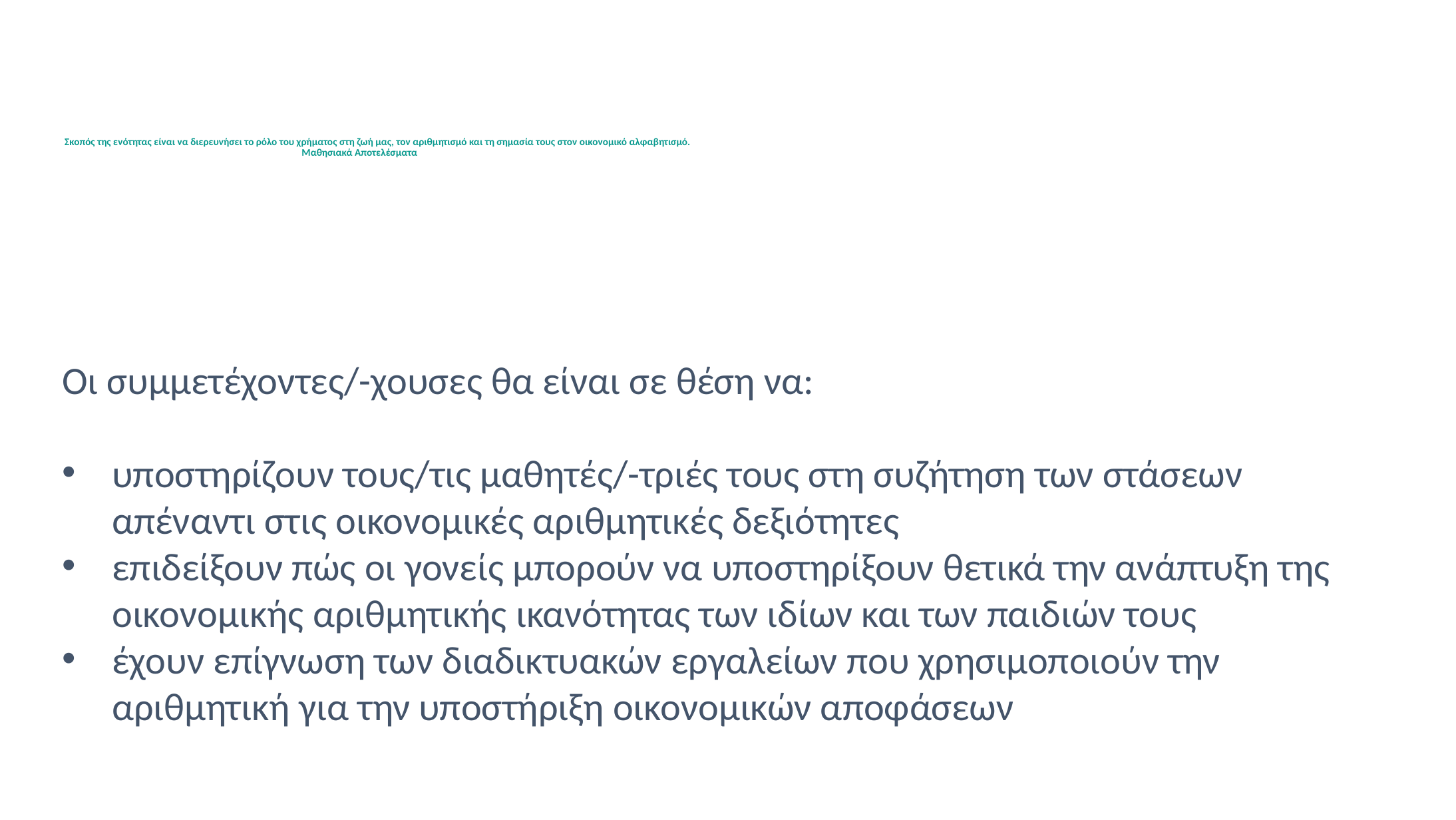

# Σκοπός της ενότητας είναι να διερευνήσει το ρόλο του χρήματος στη ζωή μας, τον αριθμητισμό και τη σημασία τους στον οικονομικό αλφαβητισμό.                                                                                                                                                                                                                                                                                                                                                                                                                     Μαθησιακά Αποτελέσματα
Οι συμμετέχοντες/-χουσες θα είναι σε θέση να:

υποστηρίζουν τους/τις μαθητές/-τριές τους στη συζήτηση των στάσεων απέναντι στις οικονομικές αριθμητικές δεξιότητες
επιδείξουν πώς οι γονείς μπορούν να υποστηρίξουν θετικά την ανάπτυξη της οικονομικής αριθμητικής ικανότητας των ιδίων και των παιδιών τους
έχουν επίγνωση των διαδικτυακών εργαλείων που χρησιμοποιούν την αριθμητική για την υποστήριξη οικονομικών αποφάσεων